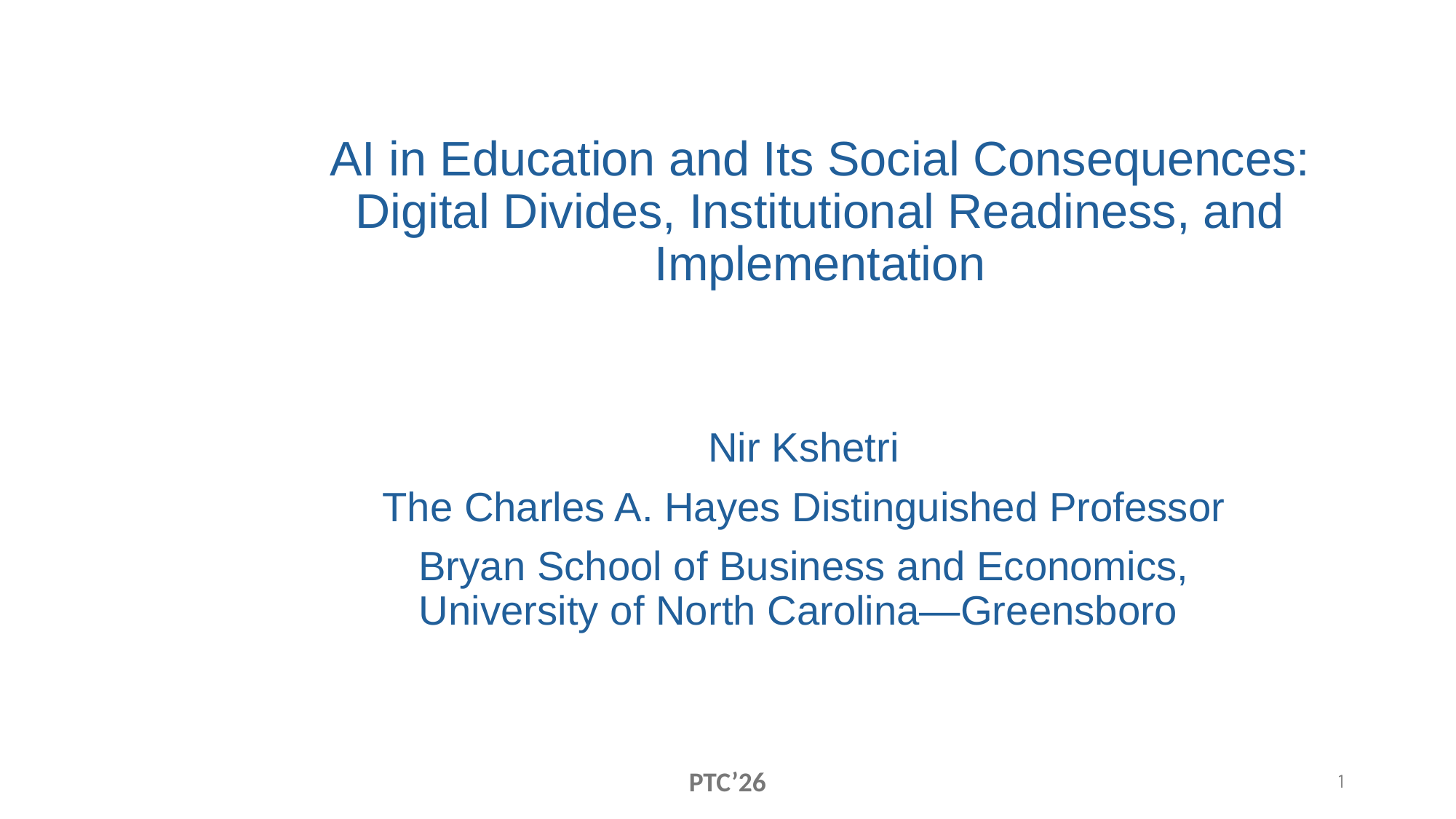

# AI in Education and Its Social Consequences: Digital Divides, Institutional Readiness, and Implementation
Nir Kshetri
The Charles A. Hayes Distinguished Professor
Bryan School of Business and Economics, University of North Carolina—Greensboro

PTC’26
1